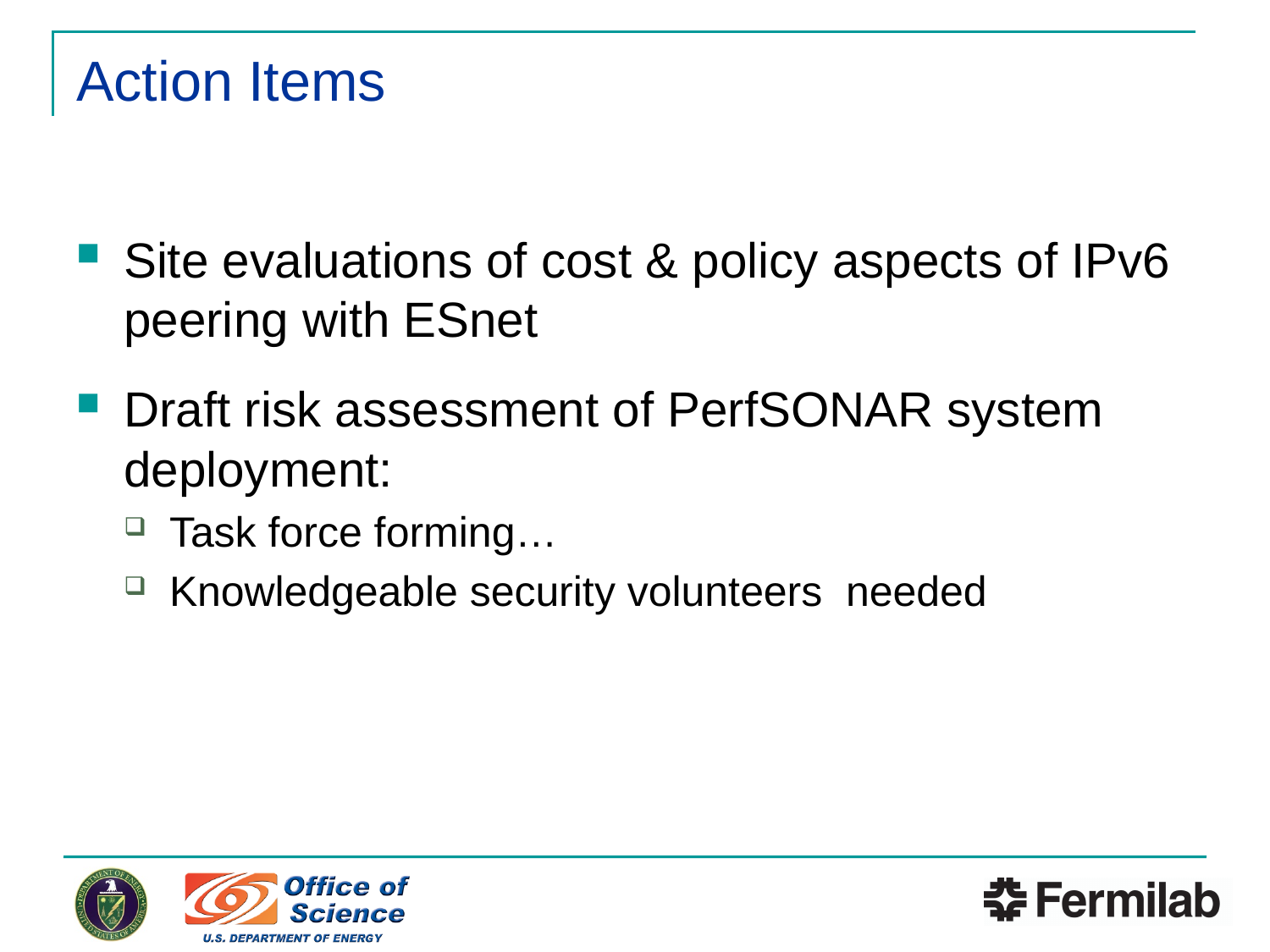

# Action Items
Site evaluations of cost & policy aspects of IPv6 peering with ESnet
Draft risk assessment of PerfSONAR system deployment:
Task force forming…
Knowledgeable security volunteers  needed